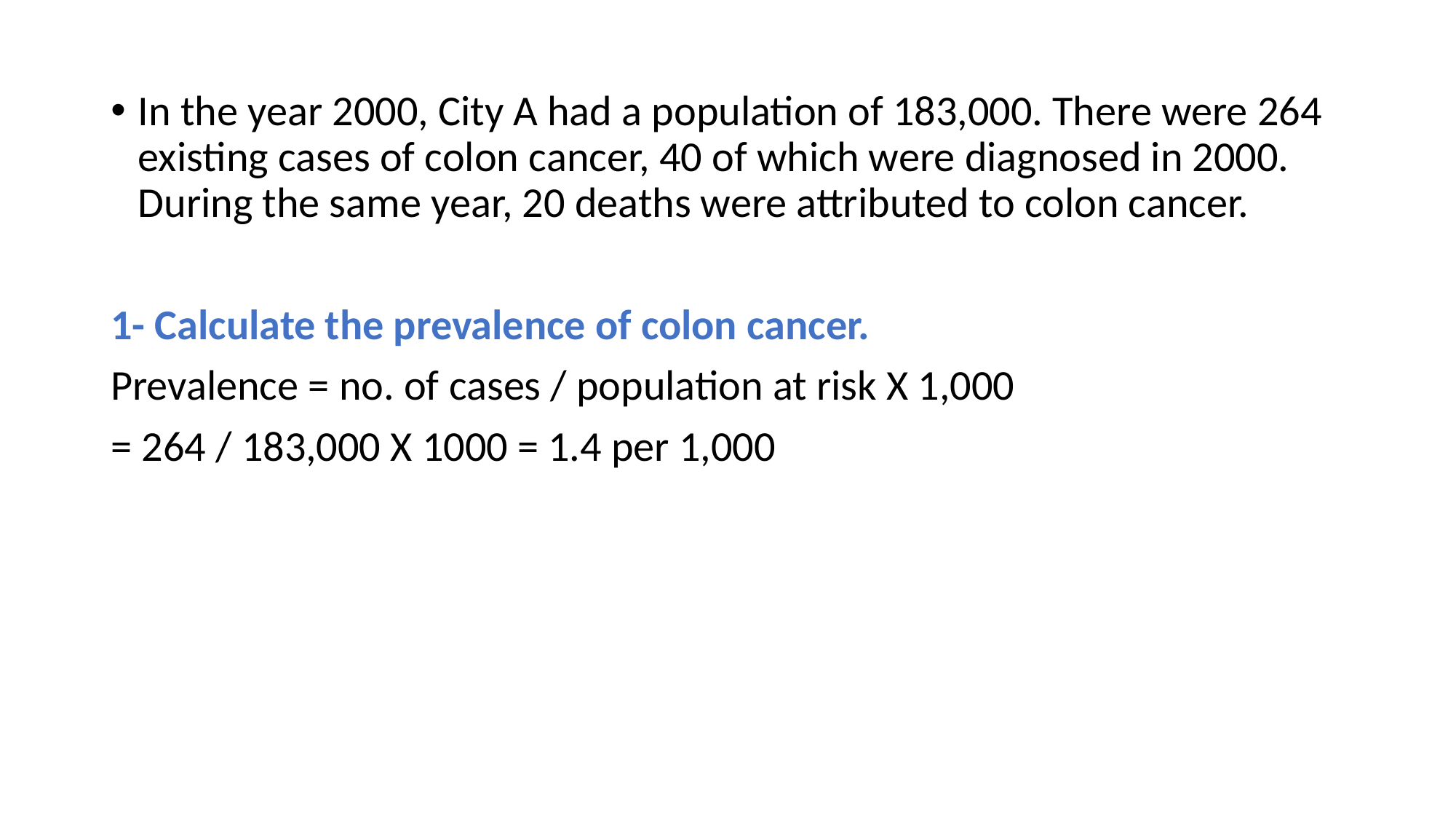

In the year 2000, City A had a population of 183,000. There were 264 existing cases of colon cancer, 40 of which were diagnosed in 2000. During the same year, 20 deaths were attributed to colon cancer.

1- Calculate the prevalence of colon cancer.
Prevalence = no. of cases / population at risk X 1,000
= 264 / 183,000 X 1000 = 1.4 per 1,000